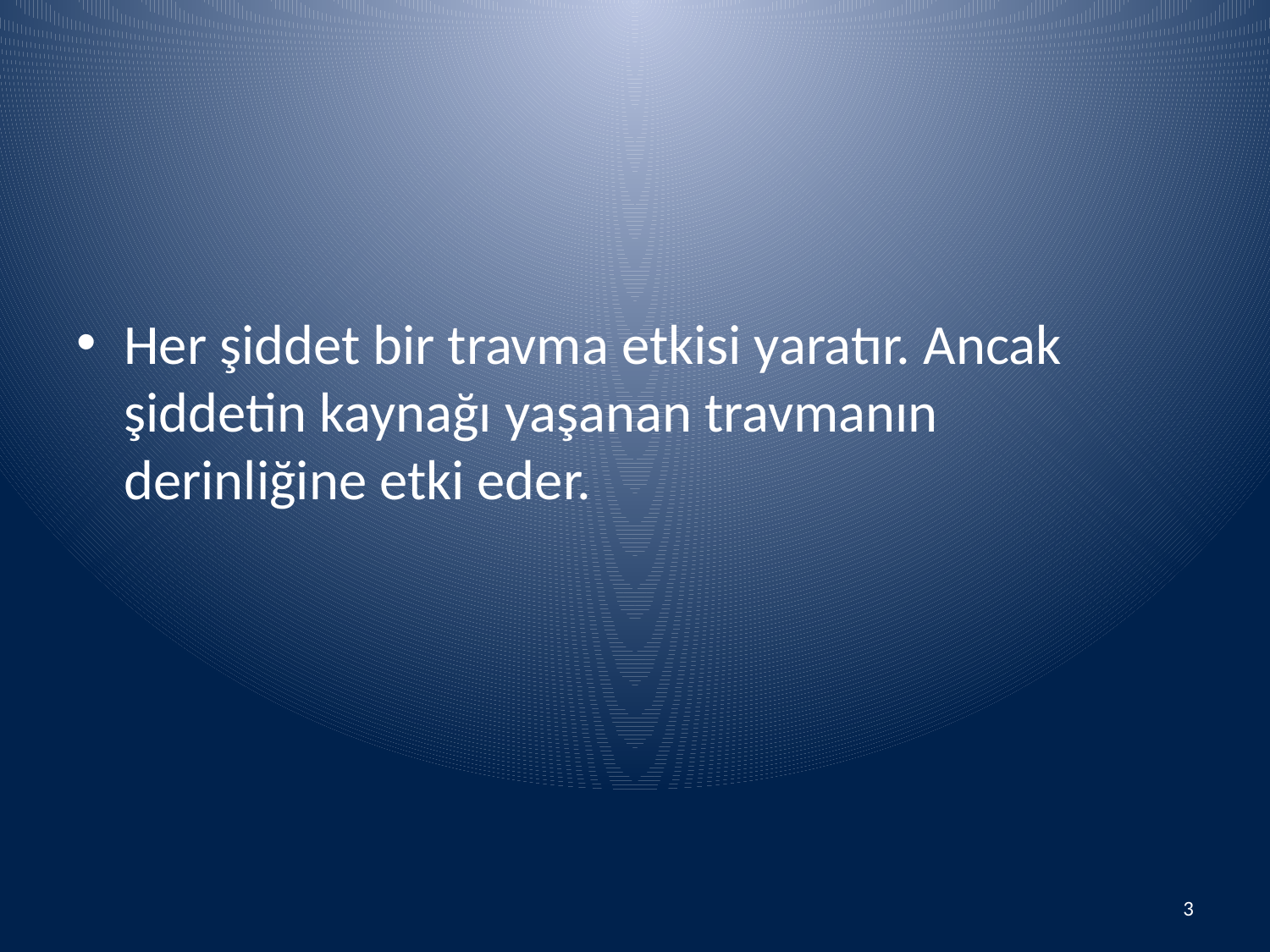

#

Her şiddet bir travma etkisi yaratır. Ancak şiddetin kaynağı yaşanan travmanın derinliğine etki eder.
3